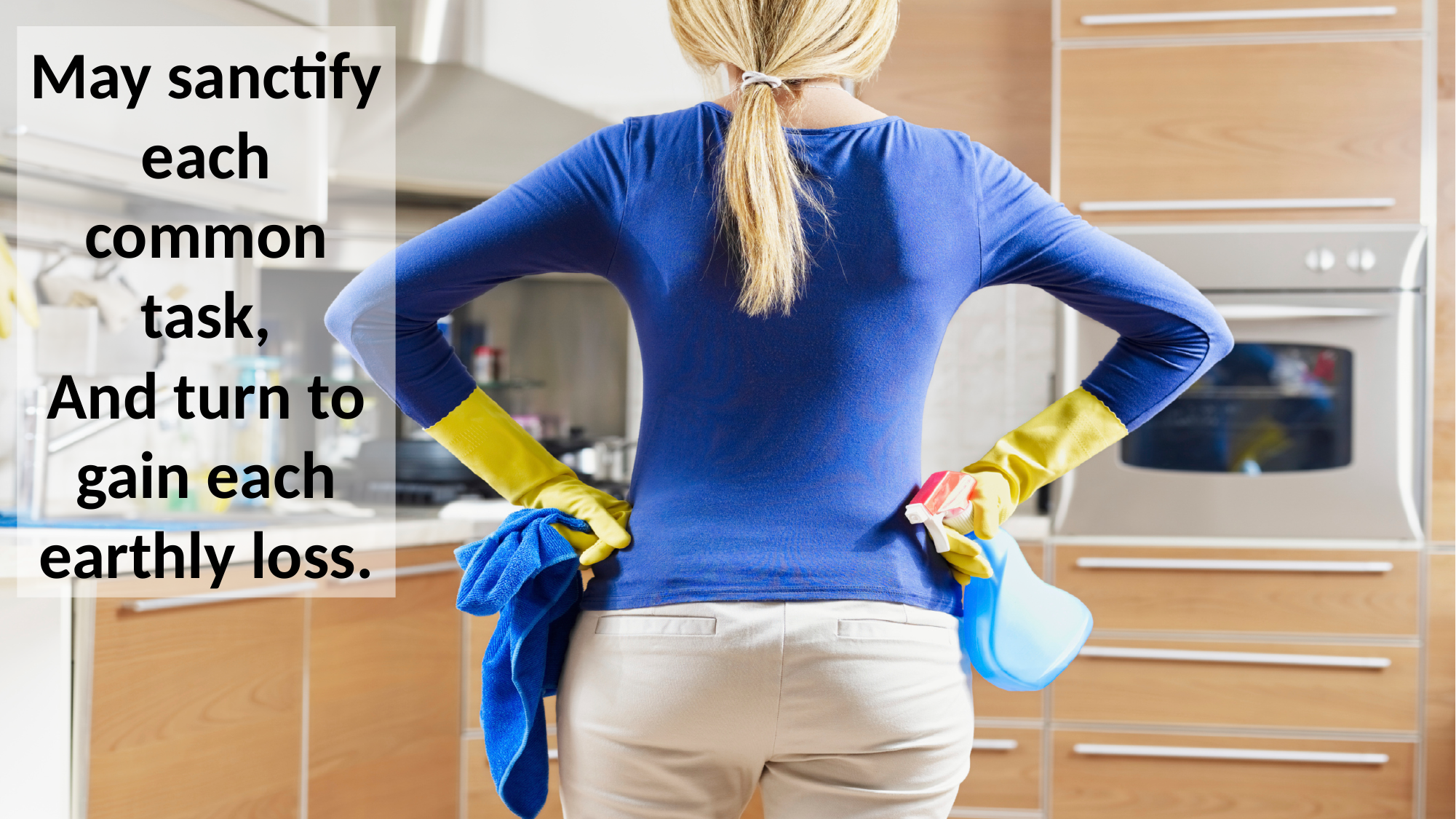

May sanctify each common task,
And turn to gain each earthly loss.